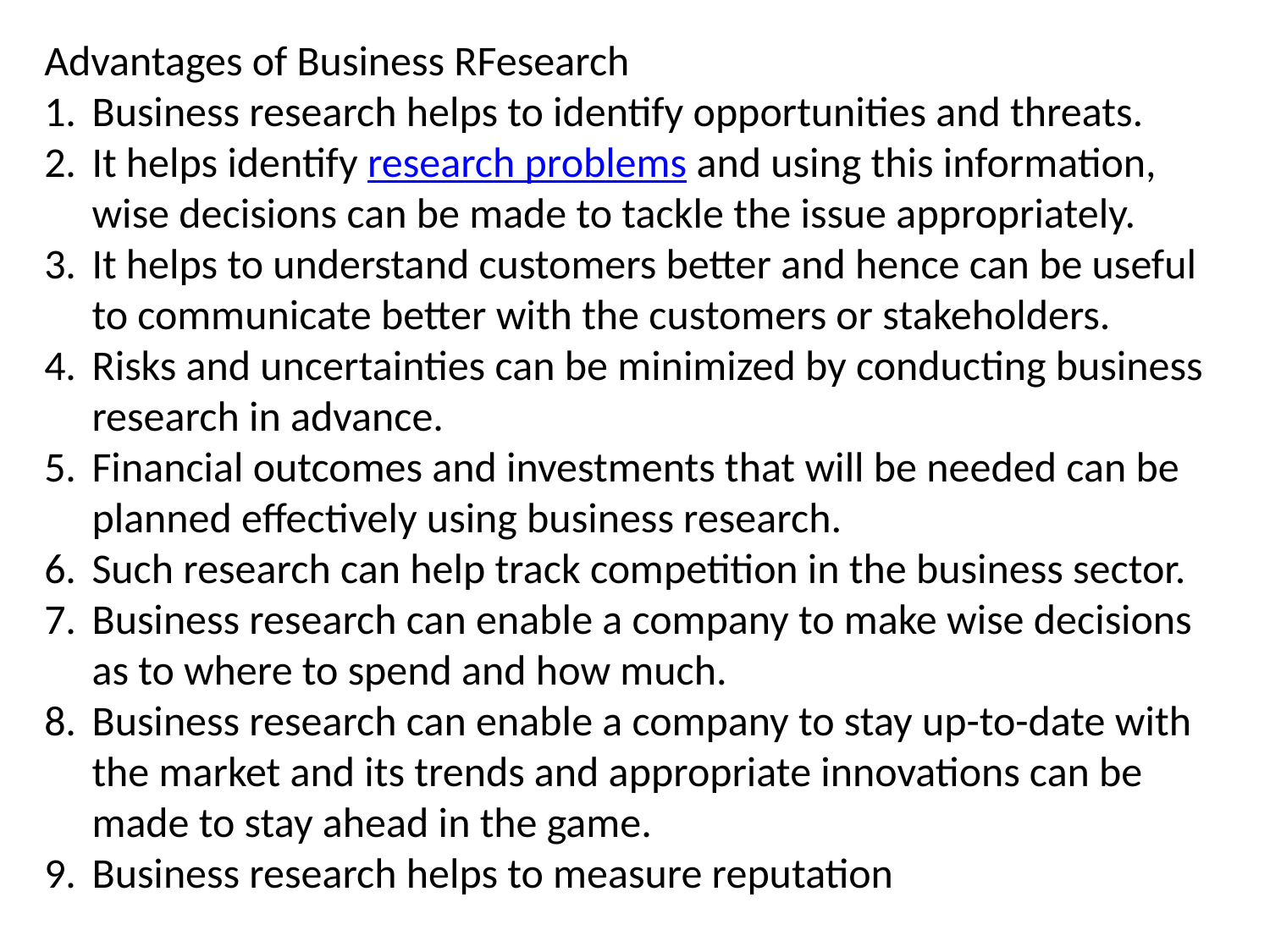

Advantages of Business RFesearch
Business research helps to identify opportunities and threats.
It helps identify research problems and using this information, wise decisions can be made to tackle the issue appropriately.
It helps to understand customers better and hence can be useful to communicate better with the customers or stakeholders.
Risks and uncertainties can be minimized by conducting business research in advance.
Financial outcomes and investments that will be needed can be planned effectively using business research.
Such research can help track competition in the business sector.
Business research can enable a company to make wise decisions as to where to spend and how much.
Business research can enable a company to stay up-to-date with the market and its trends and appropriate innovations can be made to stay ahead in the game.
Business research helps to measure reputation